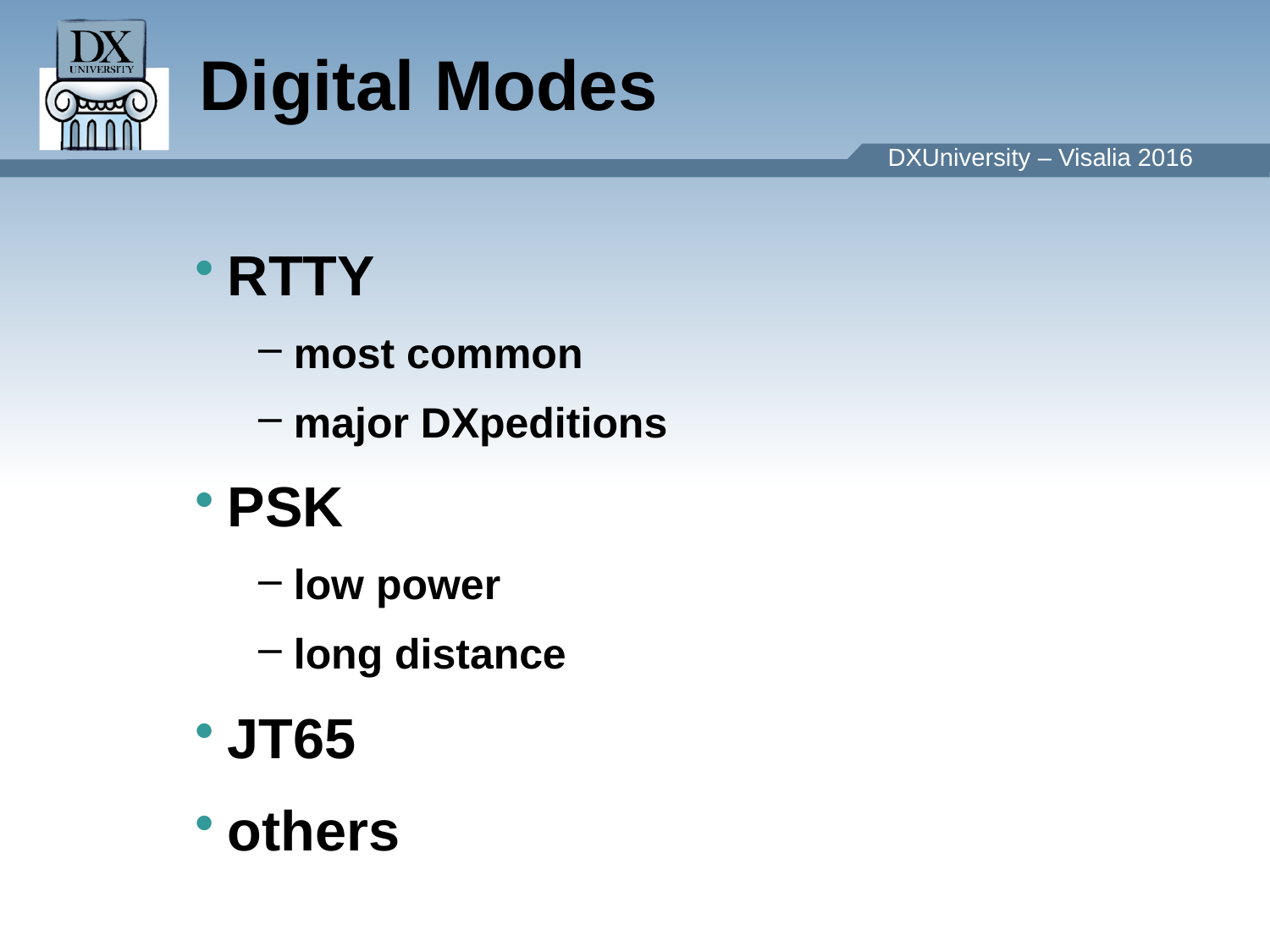

Digital Modes
RTTY
 most common
 major DXpeditions
PSK
 low power
 long distance
JT65
others